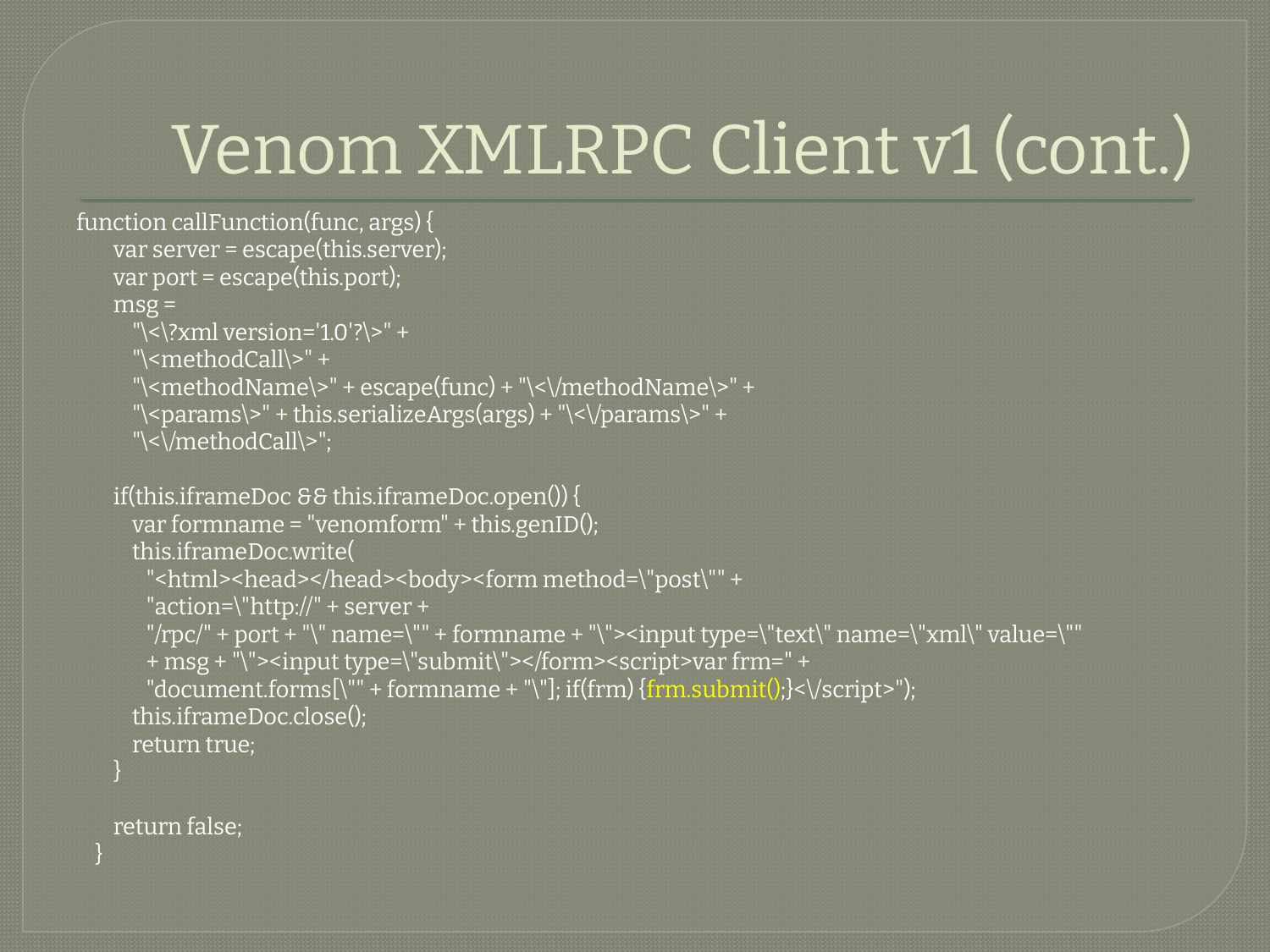

# Venom XMLRPC Client v1 (cont.)
function callFunction(func, args) {
        var server = escape(this.server);
        var port = escape(this.port);
        msg =
            "\<\?xml version='1.0'?\>" +
            "\<methodCall\>" +
            "\<methodName\>" + escape(func) + "\<\/methodName\>" +
            "\<params\>" + this.serializeArgs(args) + "\<\/params\>" +
            "\<\/methodCall\>";

        if(this.iframeDoc && this.iframeDoc.open()) {
            var formname = "venomform" + this.genID();
            this.iframeDoc.write(
               "<html><head></head><body><form method=\"post\"" +
               "action=\"http://" + server +
               "/rpc/" + port + "\" name=\"" + formname + "\"><input type=\"text\" name=\"xml\" value=\""
               + msg + "\"><input type=\"submit\"></form><script>var frm=" +
               "document.forms[\"" + formname + "\"]; if(frm) {frm.submit();}<\/script>");
            this.iframeDoc.close();
            return true;
        }

        return false;
    }